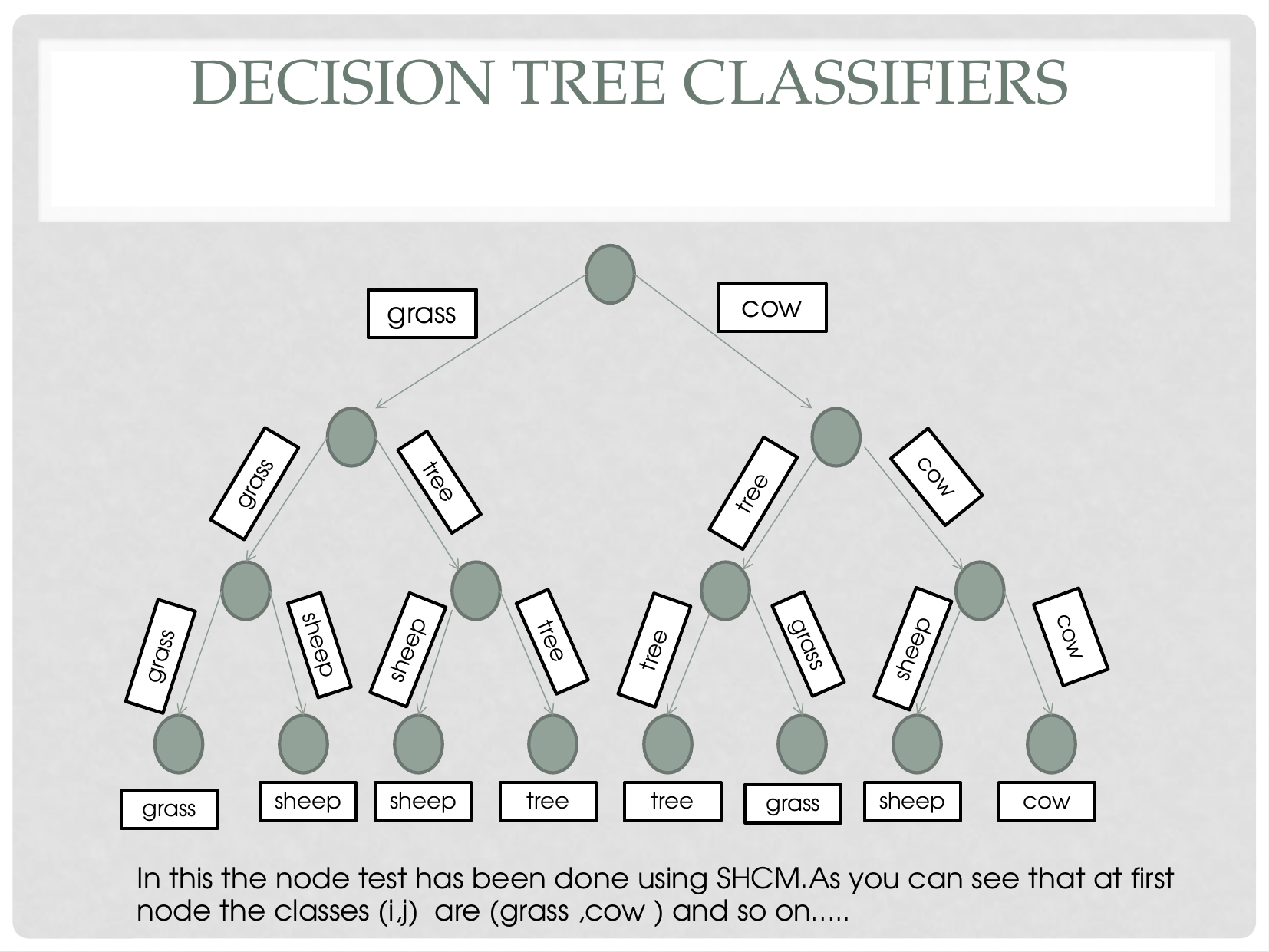

# DEcision Tree Classifiers

cow
grass

cow
grass
tree
tree

cow
tree
grass
sheep
sheep
sheep
tree
grass

sheep
sheep
tree
tree
sheep
cow
grass
grass
In this the node test has been done using SHCM.As you can see that at first node the classes (i,j)  are (grass ,cow ) and so on…..